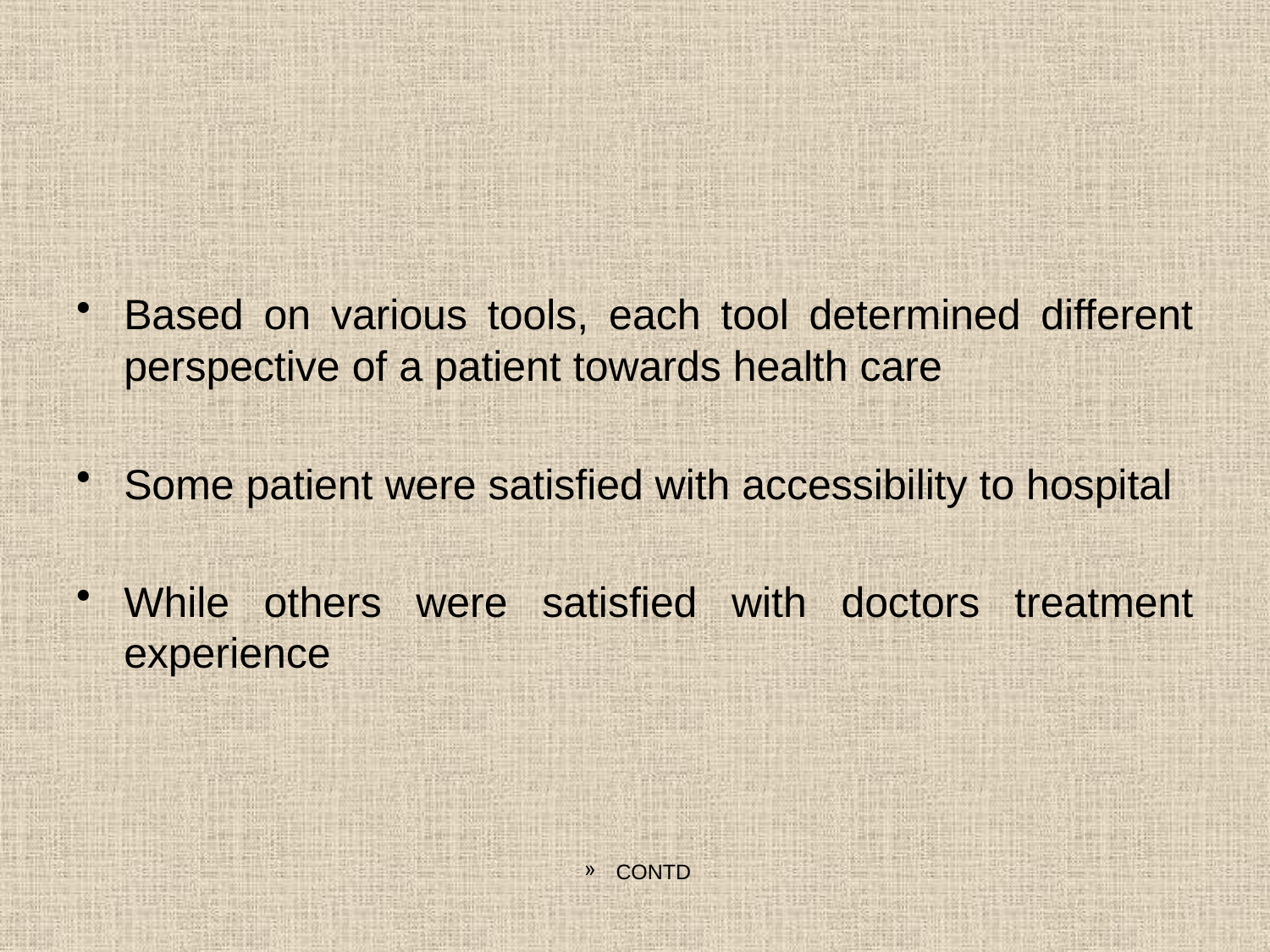

#

Based on various tools, each tool determined different perspective of a patient towards health care

Some patient were satisfied with accessibility to hospital

While others were satisfied with doctors treatment experience

CONTD